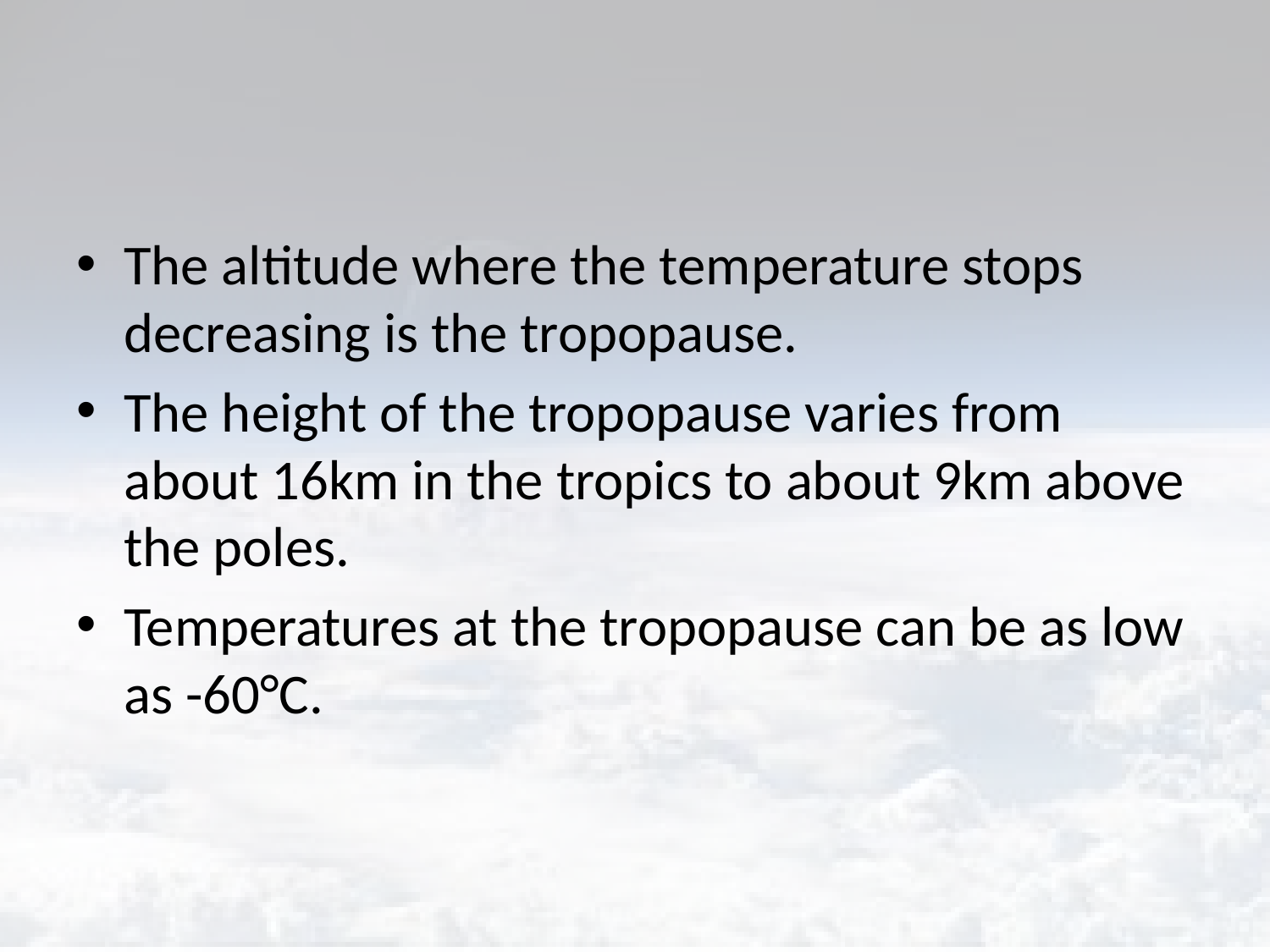

#
The altitude where the temperature stops decreasing is the tropopause.
The height of the tropopause varies from about 16km in the tropics to about 9km above the poles.
Temperatures at the tropopause can be as low as -60°C.